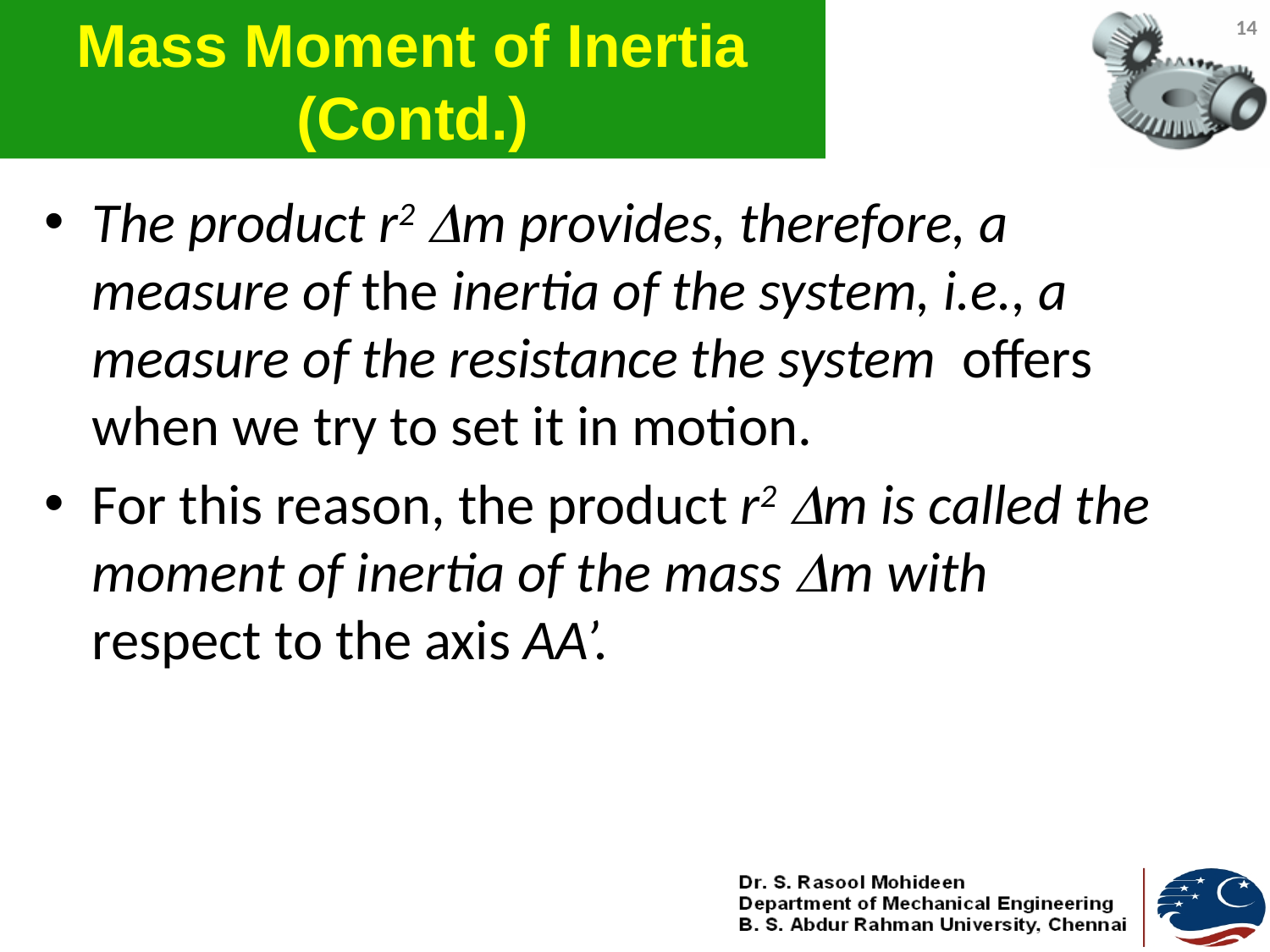

# Mass Moment of Inertia (Contd.)
14
The product r2 Δm provides, therefore, a measure of the inertia of the system, i.e., a measure of the resistance the system  offers when we try to set it in motion.
For this reason, the product r2 Δm is called the moment of inertia of the mass Δm with respect to the axis AA’.